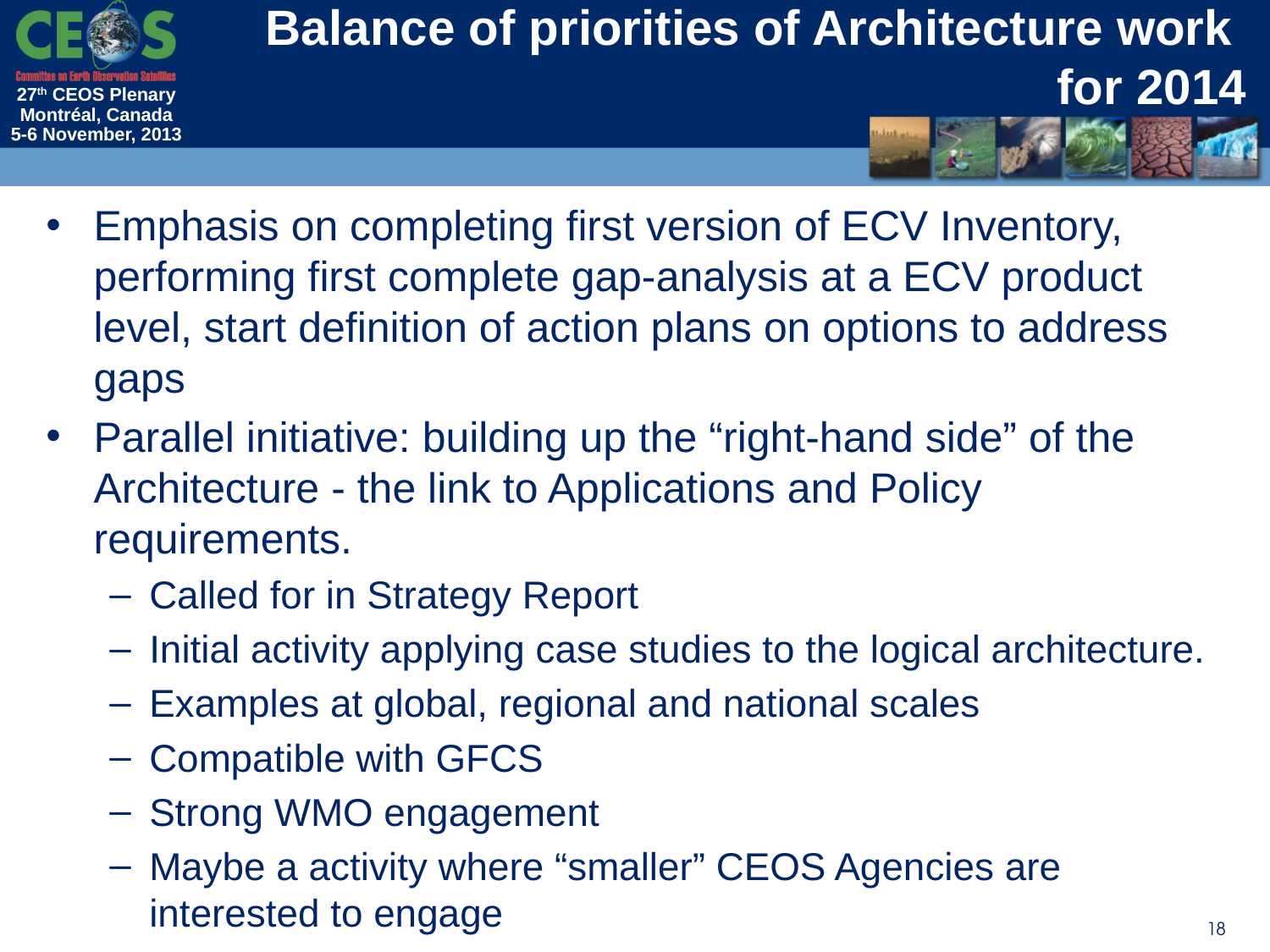

# Balance of priorities of Architecture work for 2014
Emphasis on completing first version of ECV Inventory, performing first complete gap-analysis at a ECV product level, start definition of action plans on options to address gaps
Parallel initiative: building up the “right-hand side” of the Architecture - the link to Applications and Policy requirements.
Called for in Strategy Report
Initial activity applying case studies to the logical architecture.
Examples at global, regional and national scales
Compatible with GFCS
Strong WMO engagement
Maybe a activity where “smaller” CEOS Agencies are interested to engage

18